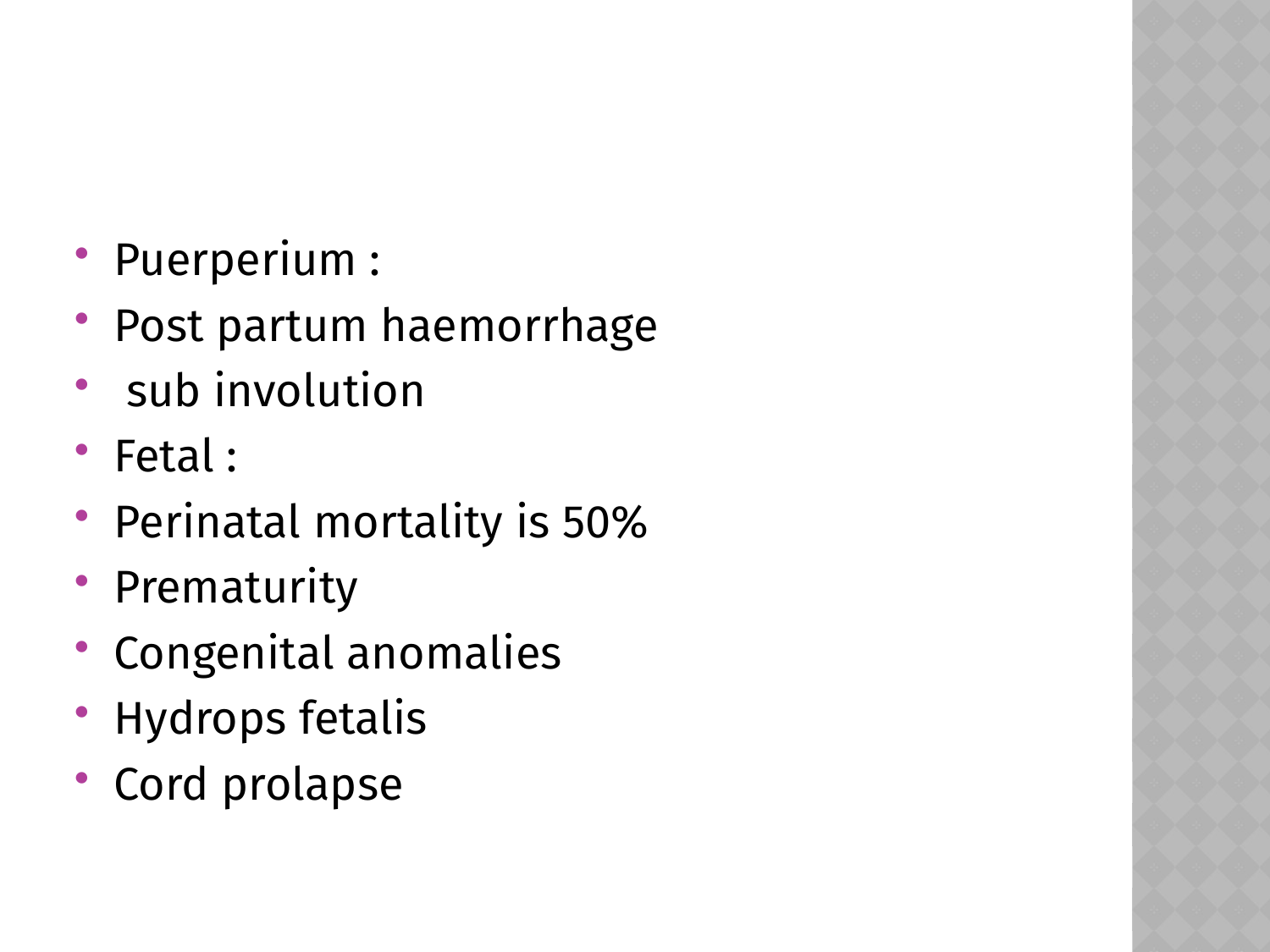

#
Puerperium :
Post partum haemorrhage
 sub involution
Fetal :
Perinatal mortality is 50%
Prematurity
Congenital anomalies
Hydrops fetalis
Cord prolapse